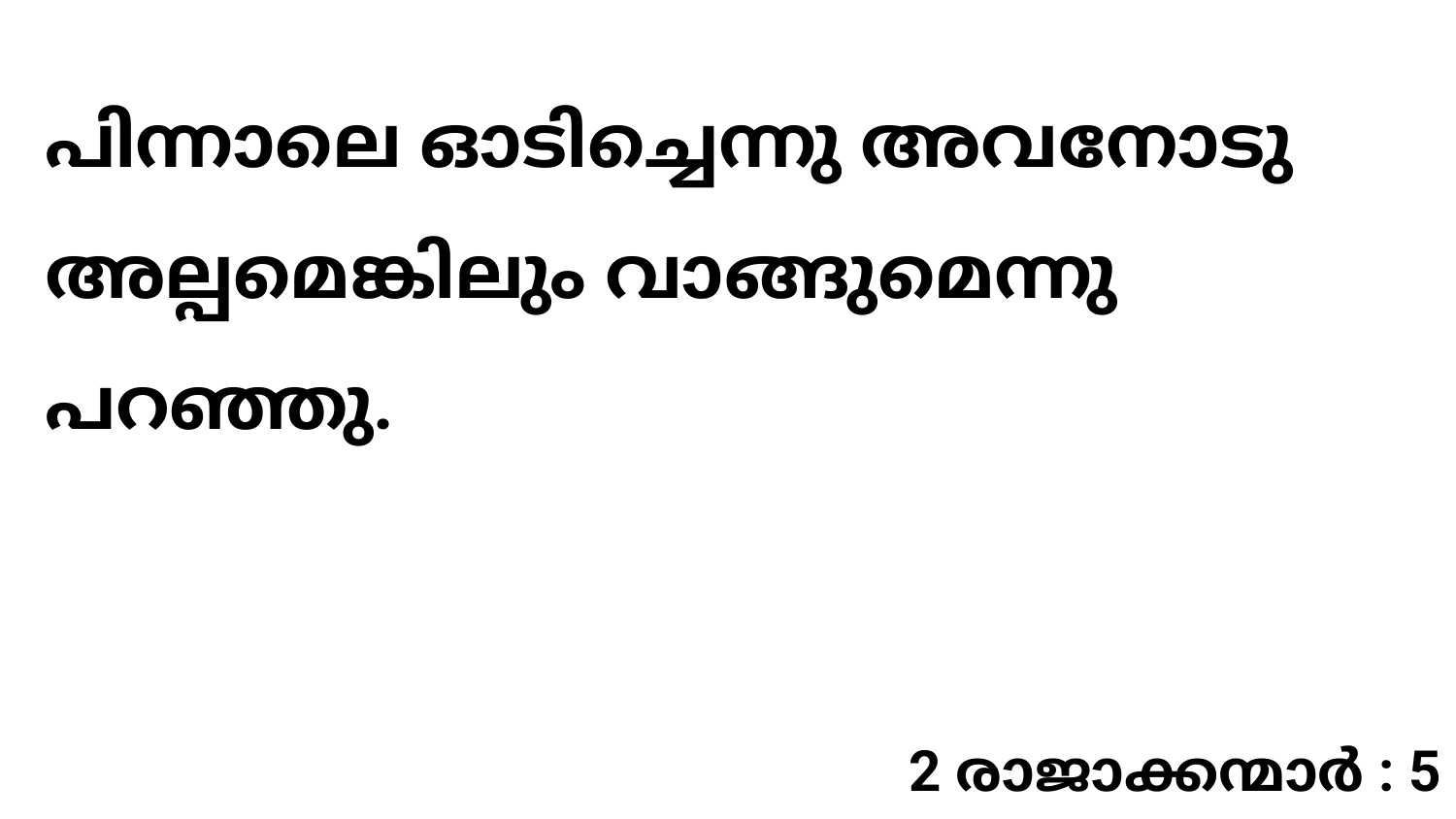

പിന്നാലെ ഓടിച്ചെന്നു അവനോടു അല്പമെങ്കിലും വാങ്ങുമെന്നു പറഞ്ഞു.
2 രാജാക്കന്മാർ : 5